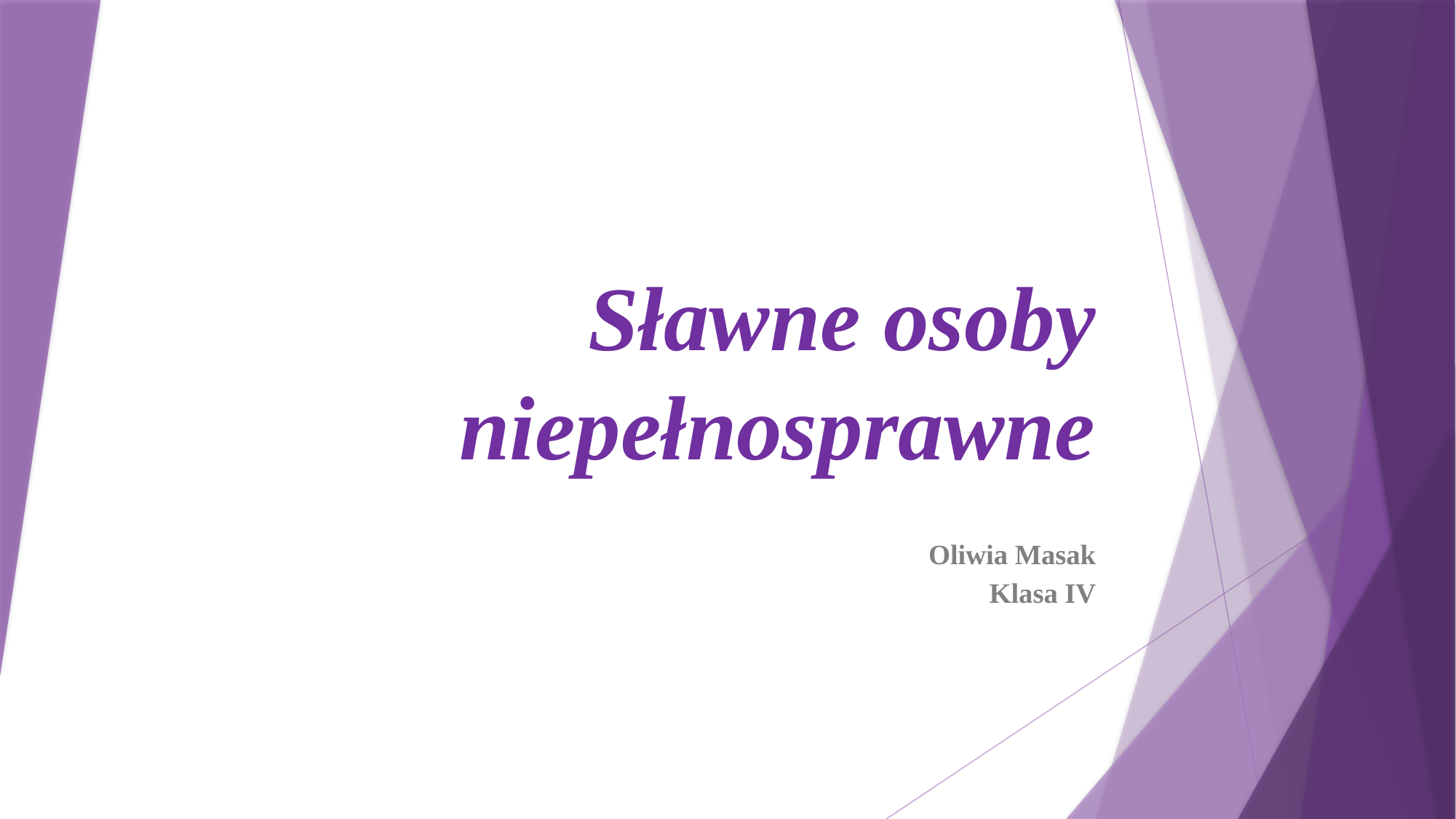

# Sławne osoby niepełnosprawne

							Oliwia Masak
							Klasa IV